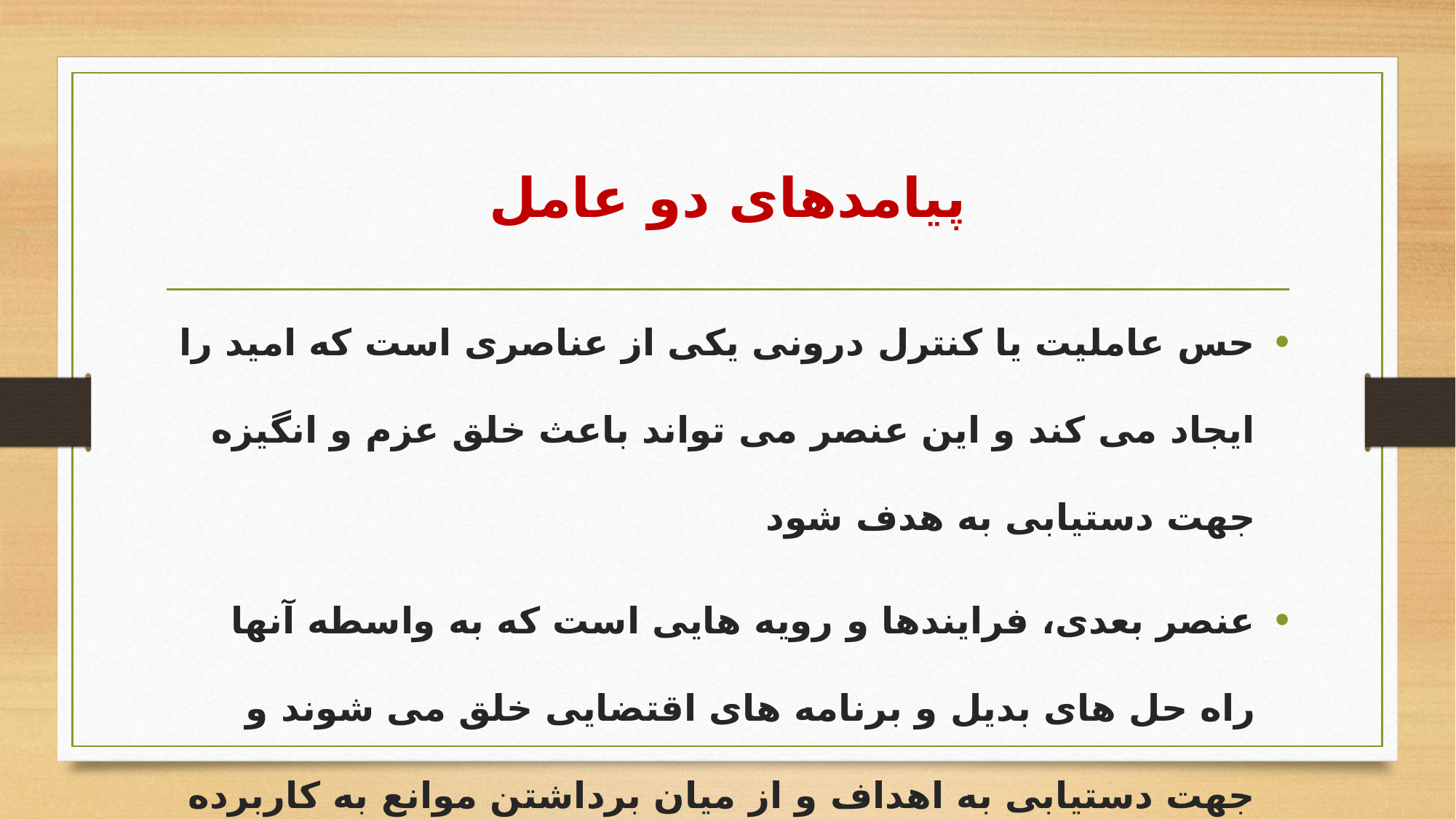

# پیامدهای دو عامل
حس عاملیت يا کنترل درونی يکی از عناصری است که امید را ايجاد می کند و اين عنصر می تواند باعث خلق عزم و انگیزه جهت دستیابی به هدف شود
عنصر بعدی، فرايندها و رويه هايی است که به واسطه آنها راه حل های بديل و برنامه های اقتضايی خلق می شوند و جهت دستیابی به اهداف و از میان برداشتن موانع به کاربرده می شوند.